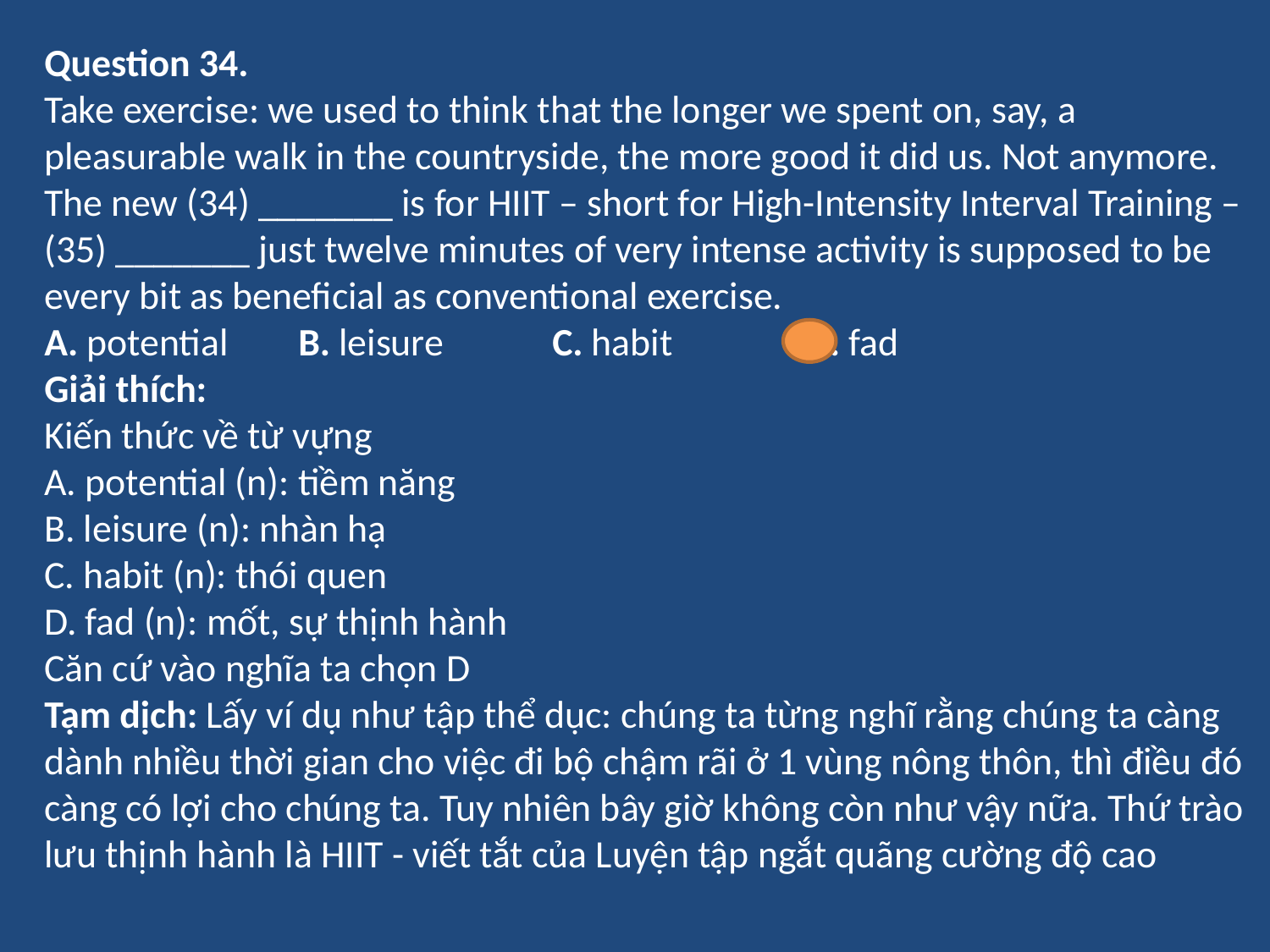

Question 34.
Take exercise: we used to think that the longer we spent on, say, a pleasurable walk in the countryside, the more good it did us. Not anymore. The new (34) _______ is for HIIT – short for High-Intensity Interval Training – (35) _______ just twelve minutes of very intense activity is supposed to be every bit as beneficial as conventional exercise.
A. potential	B. leisure	C. habit 	D. fad
Giải thích:
Kiến thức về từ vựng
A. potential (n): tiềm năng
B. leisure (n): nhàn hạ
C. habit (n): thói quen
D. fad (n): mốt, sự thịnh hành
Căn cứ vào nghĩa ta chọn D
Tạm dịch: Lấy ví dụ như tập thể dục: chúng ta từng nghĩ rằng chúng ta càng dành nhiều thời gian cho việc đi bộ chậm rãi ở 1 vùng nông thôn, thì điều đó càng có lợi cho chúng ta. Tuy nhiên bây giờ không còn như vậy nữa. Thứ trào lưu thịnh hành là HIIT - viết tắt của Luyện tập ngắt quãng cường độ cao